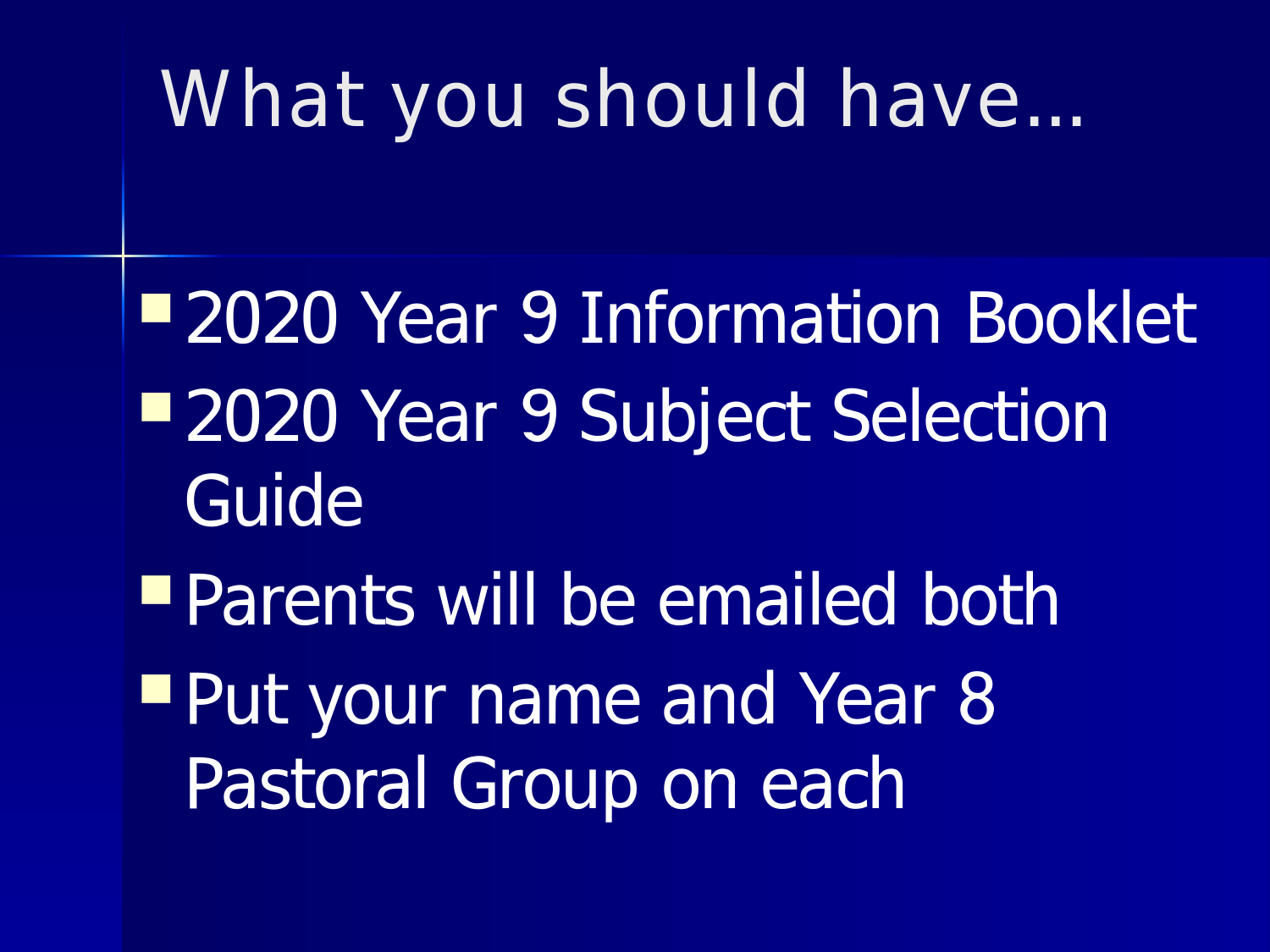

# What you should have…
2020 Year 9 Information Booklet
2020 Year 9 Subject Selection Guide
Parents will be emailed both
Put your name and Year 8 Pastoral Group on each